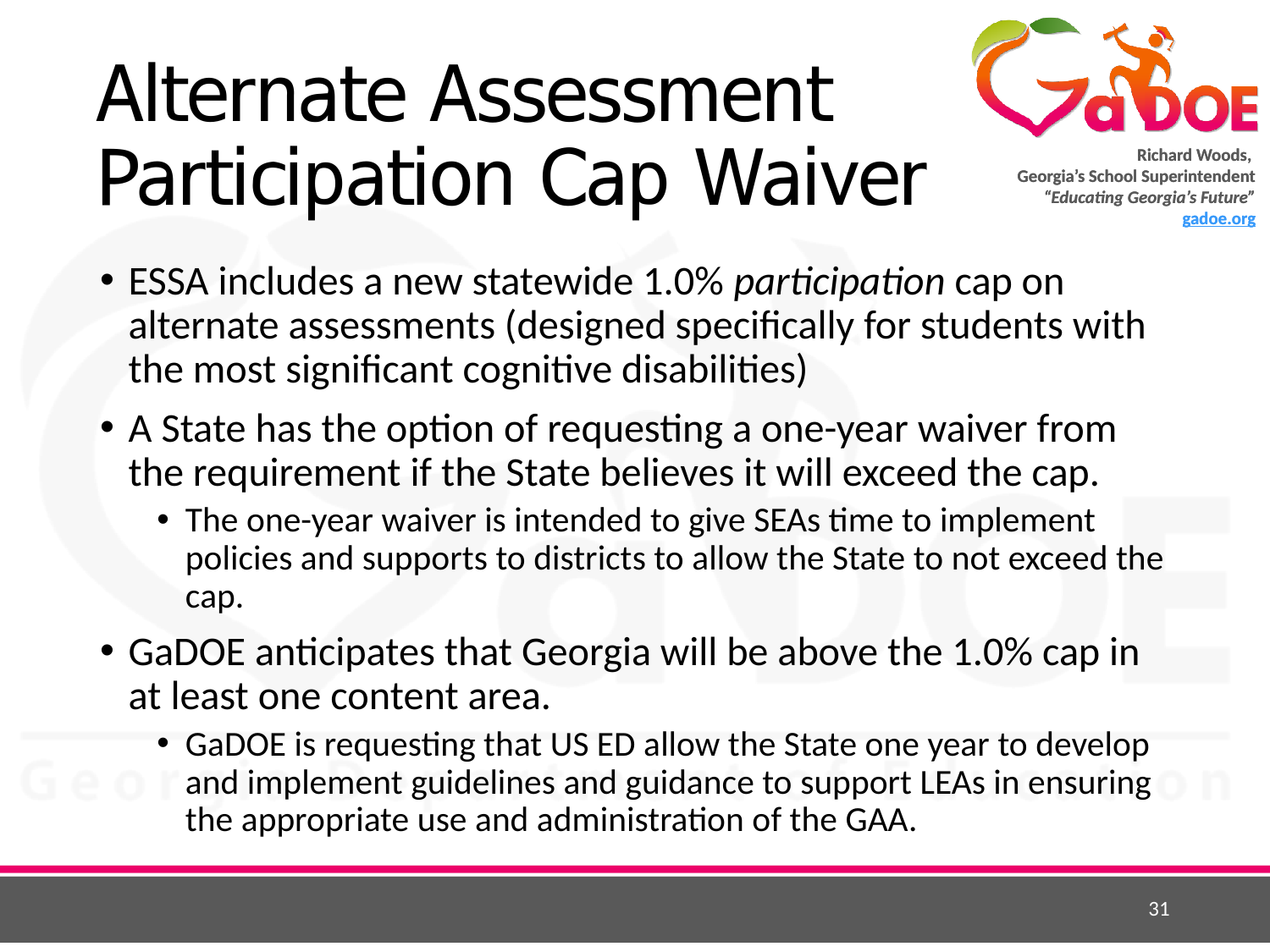

# Alternate Assessment Participation Cap Waiver
ESSA includes a new statewide 1.0% participation cap on alternate assessments (designed specifically for students with the most significant cognitive disabilities)
A State has the option of requesting a one-year waiver from the requirement if the State believes it will exceed the cap.
The one-year waiver is intended to give SEAs time to implement policies and supports to districts to allow the State to not exceed the cap.
GaDOE anticipates that Georgia will be above the 1.0% cap in at least one content area.
GaDOE is requesting that US ED allow the State one year to develop and implement guidelines and guidance to support LEAs in ensuring the appropriate use and administration of the GAA.
31